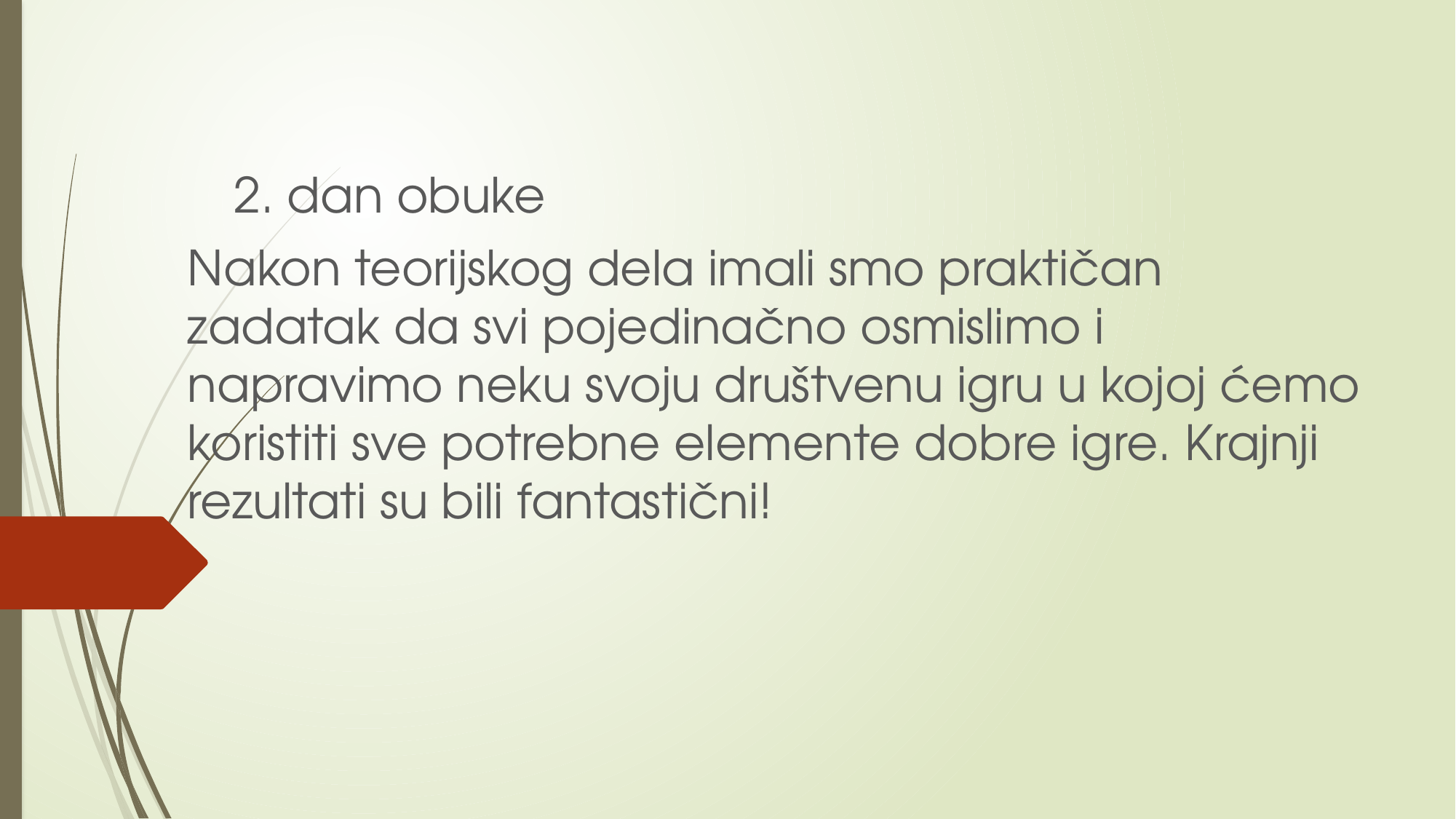

2. dan obuke
Nakon teorijskog dela imali smo praktičan zadatak da svi pojedinačno osmislimo i napravimo neku svoju društvenu igru u kojoj ćemo koristiti sve potrebne elemente dobre igre. Krajnji rezultati su bili fantastični!